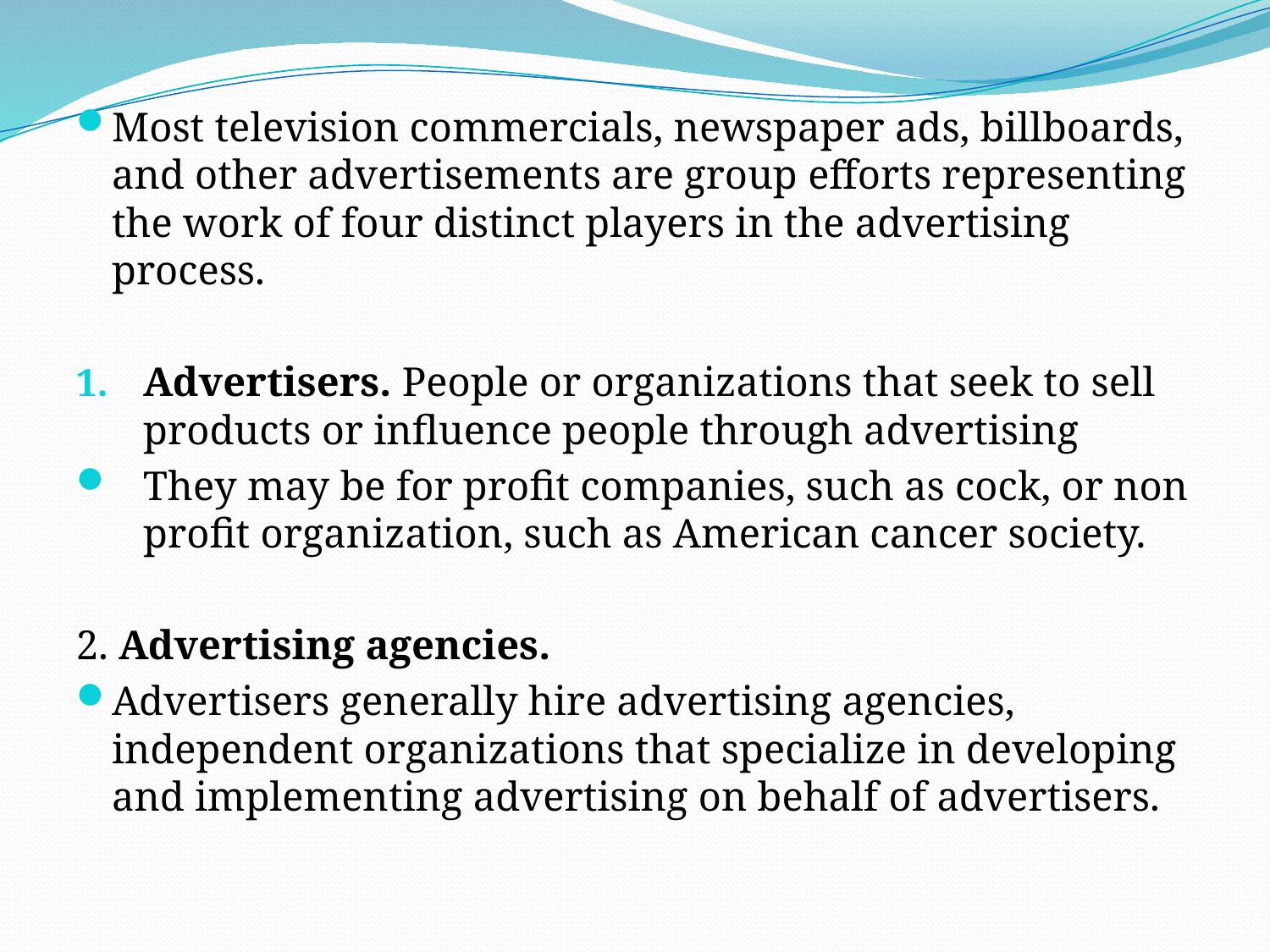

Most television commercials, newspaper ads, billboards, and other advertisements are group efforts representing the work of four distinct players in the advertising process.

Advertisers. People or organizations that seek to sell products or influence people through advertising
They may be for profit companies, such as cock, or non profit organization, such as American cancer society.

2. Advertising agencies.
Advertisers generally hire advertising agencies, independent organizations that specialize in developing and implementing advertising on behalf of advertisers.